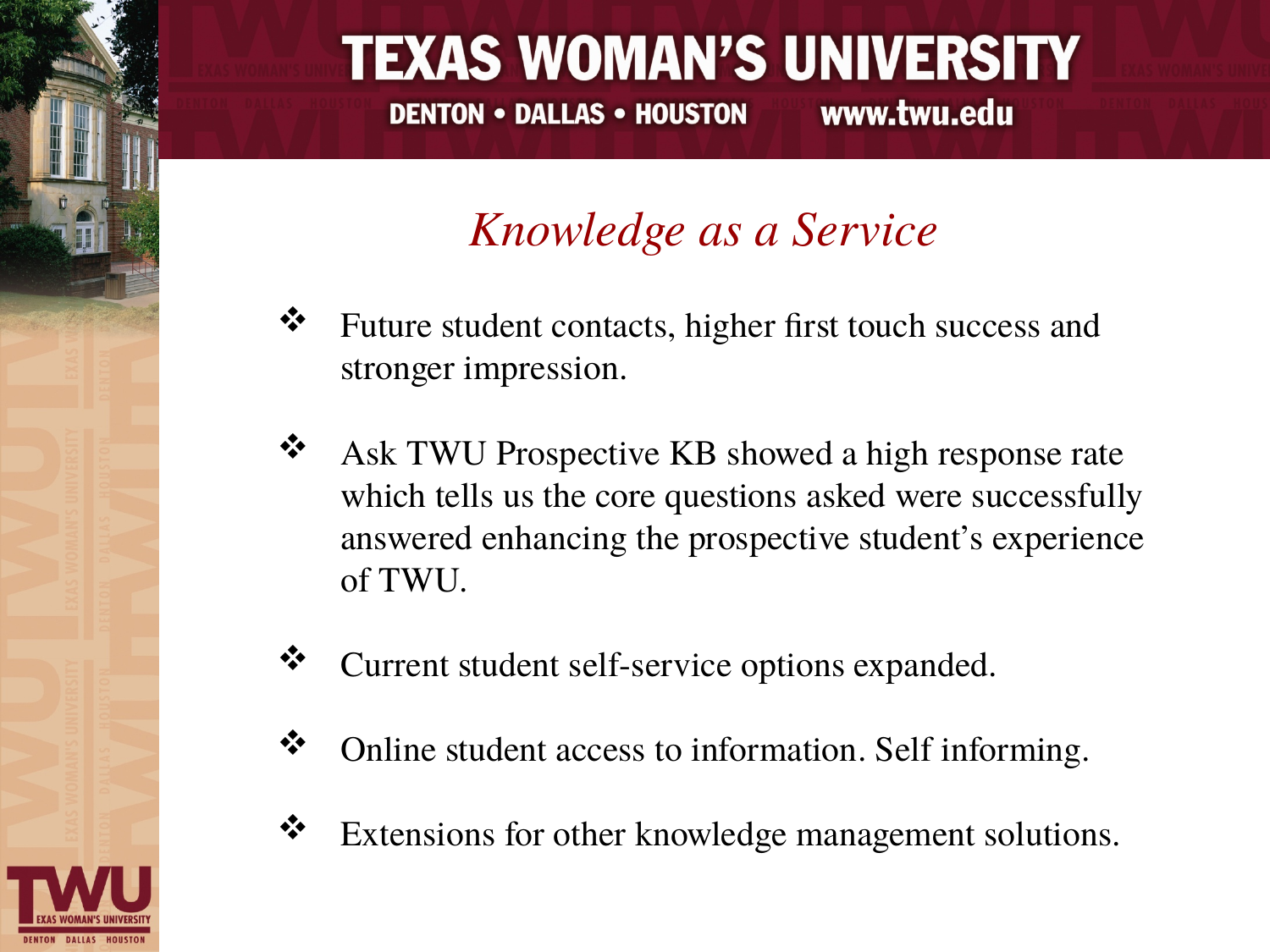

Knowledge as a Service

Future student contacts, higher first touch success and stronger impression.

Ask TWU Prospective KB showed a high response rate which tells us the core questions asked were successfully answered enhancing the prospective student’s experience of TWU.

Current student self-service options expanded.

Online student access to information. Self informing.

Extensions for other knowledge management solutions.